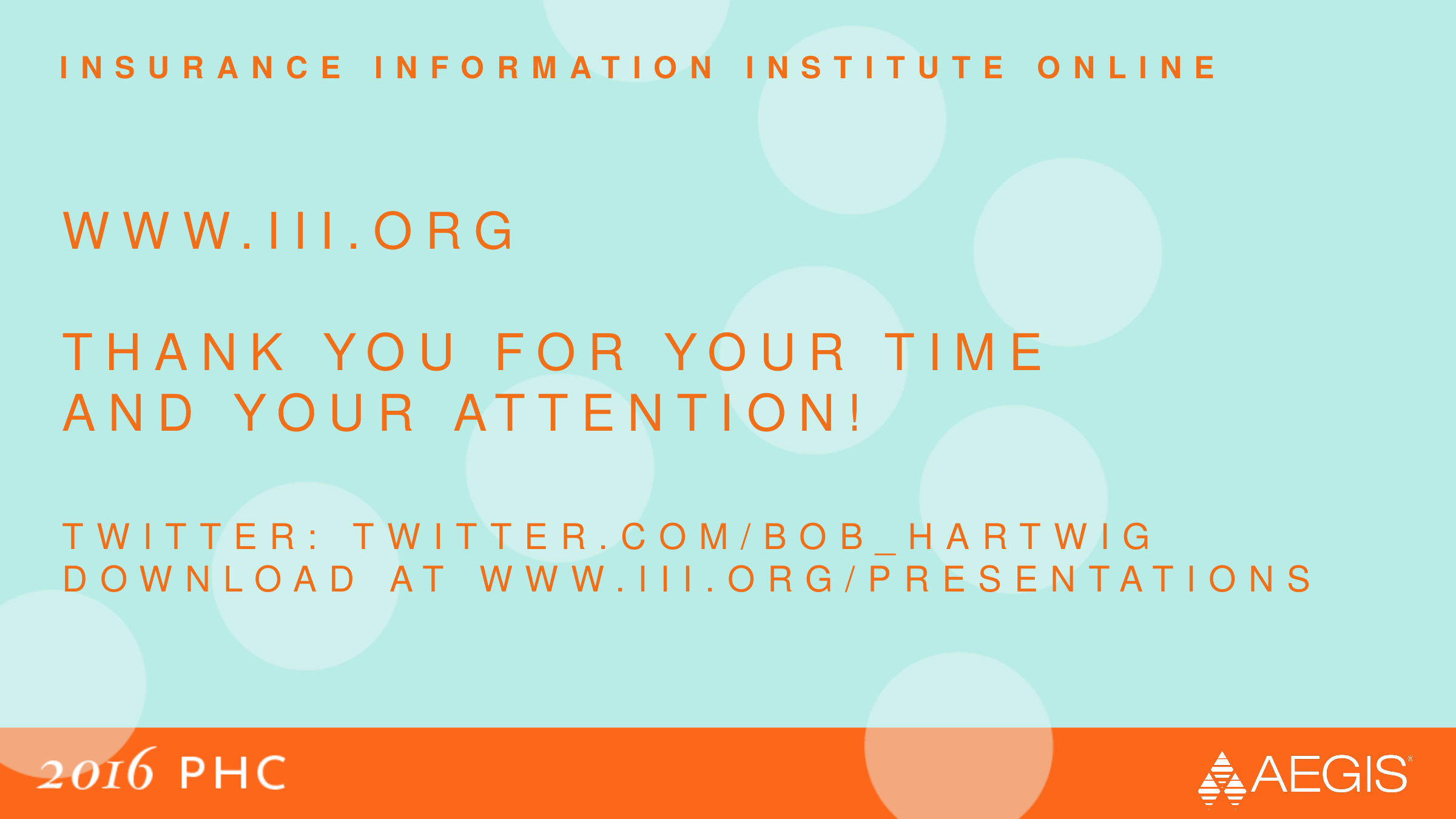

insurance information institute online
# WWW.III.ORG THANK YOU FOR YOUR TIME AND YOUR ATTENTION! TWITTER: TWITTER.COM/BOB_HARTWIG DOWNLOAD AT WWW.III.ORG/PRESENTATIONS